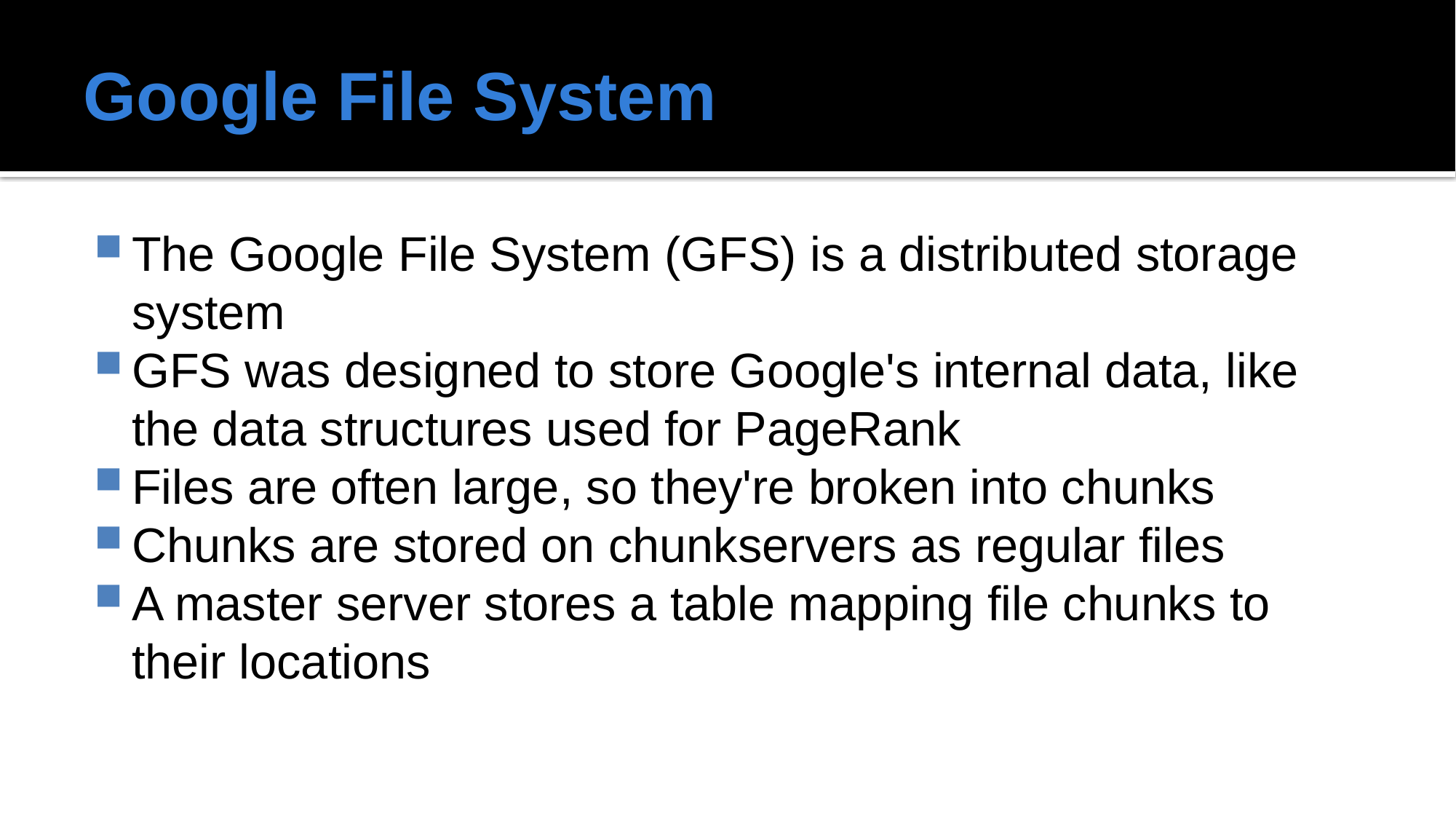

# Google File System
The Google File System (GFS) is a distributed storage system
GFS was designed to store Google's internal data, like the data structures used for PageRank
Files are often large, so they're broken into chunks
Chunks are stored on chunkservers as regular files
A master server stores a table mapping file chunks to their locations